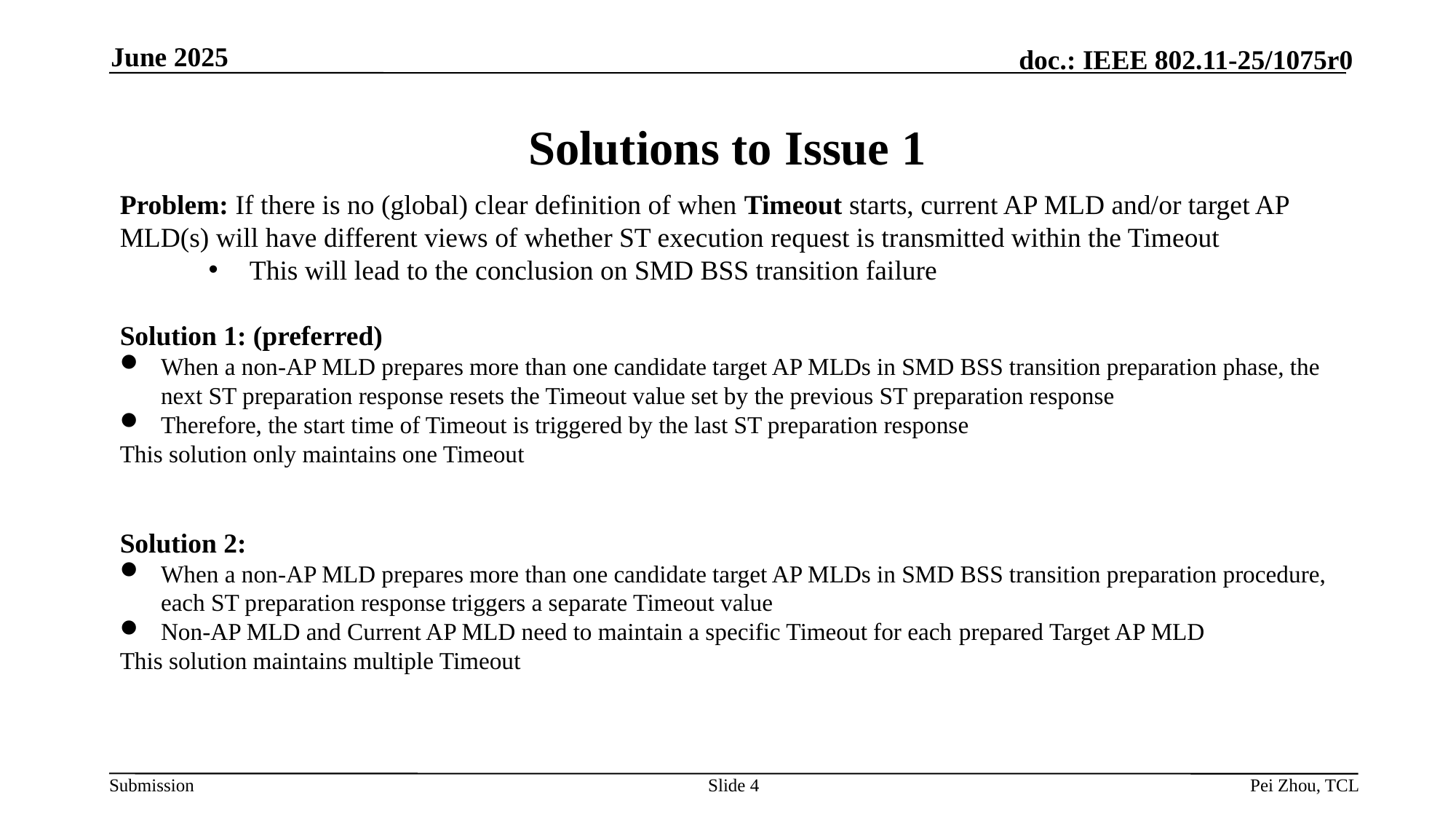

June 2025
# Solutions to Issue 1
Problem: If there is no (global) clear definition of when Timeout starts, current AP MLD and/or target AP MLD(s) will have different views of whether ST execution request is transmitted within the Timeout
This will lead to the conclusion on SMD BSS transition failure

Solution 1: (preferred)
When a non-AP MLD prepares more than one candidate target AP MLDs in SMD BSS transition preparation phase, the next ST preparation response resets the Timeout value set by the previous ST preparation response
Therefore, the start time of Timeout is triggered by the last ST preparation response
This solution only maintains one Timeout

Solution 2:
When a non-AP MLD prepares more than one candidate target AP MLDs in SMD BSS transition preparation procedure, each ST preparation response triggers a separate Timeout value
Non-AP MLD and Current AP MLD need to maintain a specific Timeout for each prepared Target AP MLD
This solution maintains multiple Timeout

Slide 4
Pei Zhou, TCL